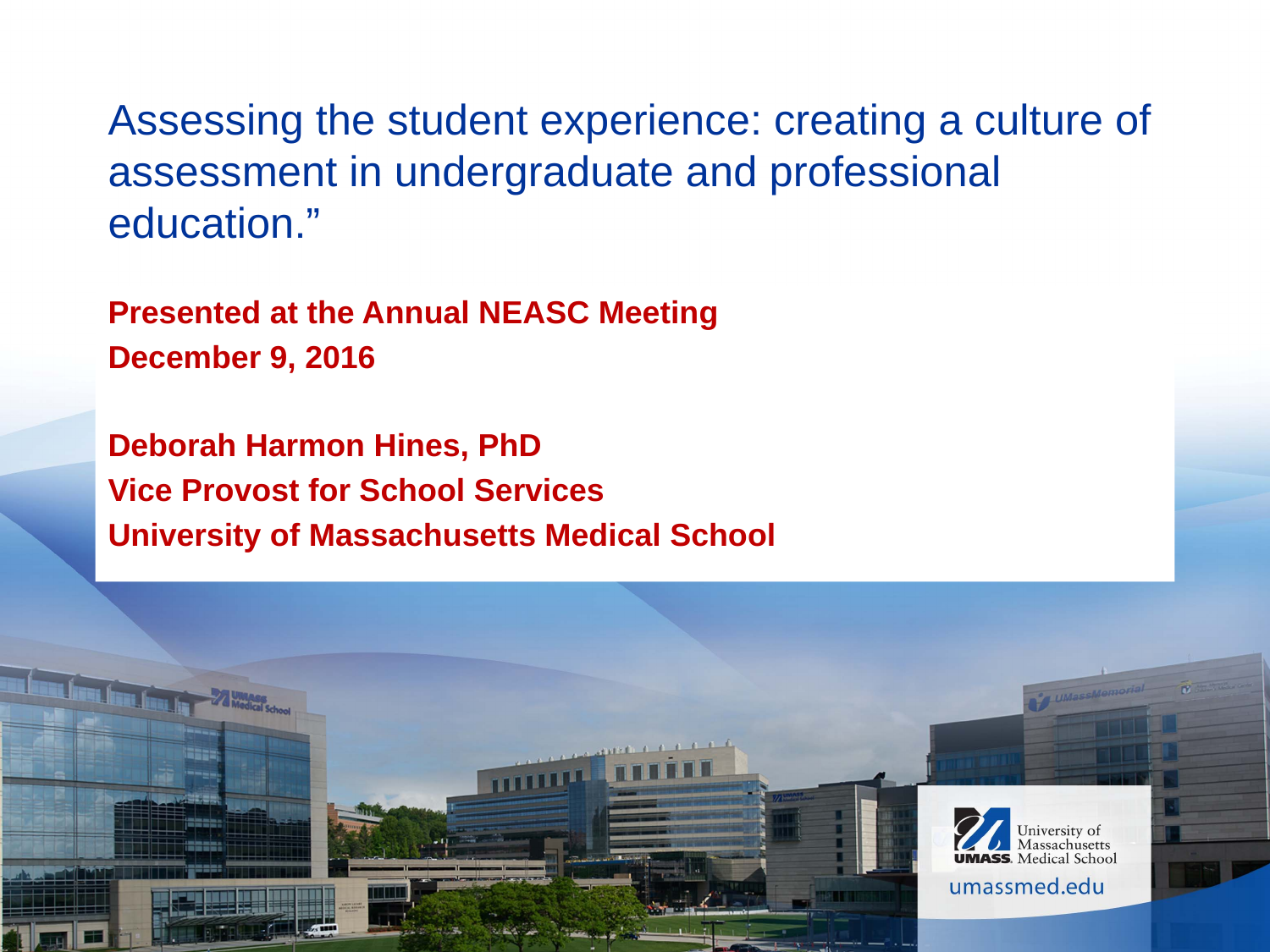

# Assessing the student experience: creating a culture of assessment in undergraduate and professional education.”
Presented at the Annual NEASC Meeting
December 9, 2016

Deborah Harmon Hines, PhD
Vice Provost for School Services
University of Massachusetts Medical School